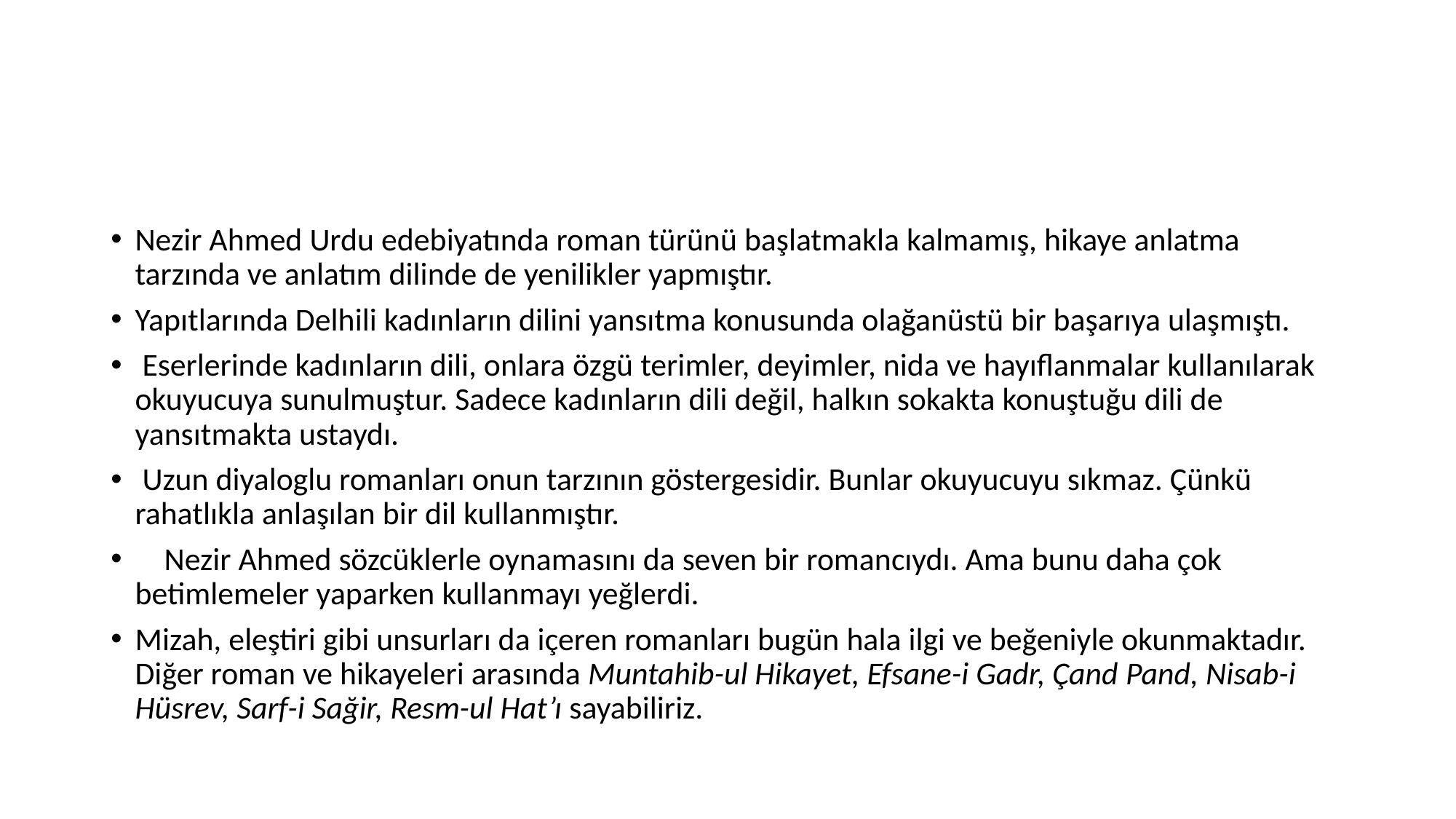

#
Nezir Ahmed Urdu edebiyatında roman türünü başlatmakla kalmamış, hikaye anlatma tarzında ve anlatım dilinde de yenilikler yapmıştır.
Yapıtlarında Delhili kadınların dilini yansıtma konusunda olağanüstü bir başarıya ulaşmıştı.
 Eserlerinde kadınların dili, onlara özgü terimler, deyimler, nida ve hayıflanmalar kullanılarak okuyucuya sunulmuştur. Sadece kadınların dili değil, halkın sokakta konuştuğu dili de yansıtmakta ustaydı.
 Uzun diyaloglu romanları onun tarzının göstergesidir. Bunlar okuyucuyu sıkmaz. Çünkü rahatlıkla anlaşılan bir dil kullanmıştır.
    Nezir Ahmed sözcüklerle oynamasını da seven bir romancıydı. Ama bunu daha çok betimlemeler yaparken kullanmayı yeğlerdi.
Mizah, eleştiri gibi unsurları da içeren romanları bugün hala ilgi ve beğeniyle okunmaktadır. Diğer roman ve hikayeleri arasında Muntahib-ul Hikayet, Efsane-i Gadr, Çand Pand, Nisab-i Hüsrev, Sarf-i Sağir, Resm-ul Hat’ı sayabiliriz.